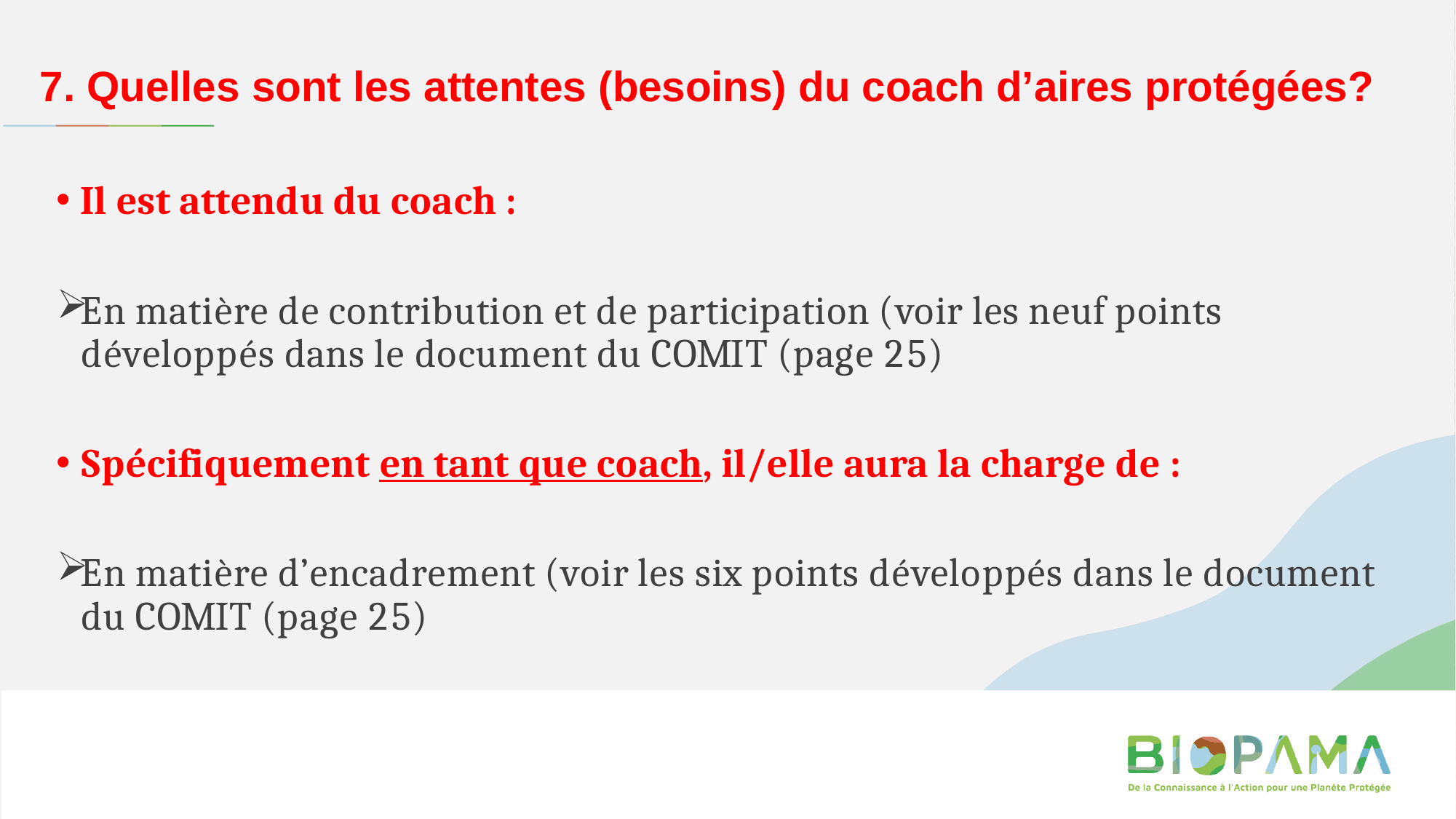

# 7. Quelles sont les attentes (besoins) du coach d’aires protégées?
Il est attendu du coach :

En matière de contribution et de participation (voir les neuf points développés dans le document du COMIT (page 25)

Spécifiquement en tant que coach, il/elle aura la charge de :

En matière d’encadrement (voir les six points développés dans le document du COMIT (page 25)